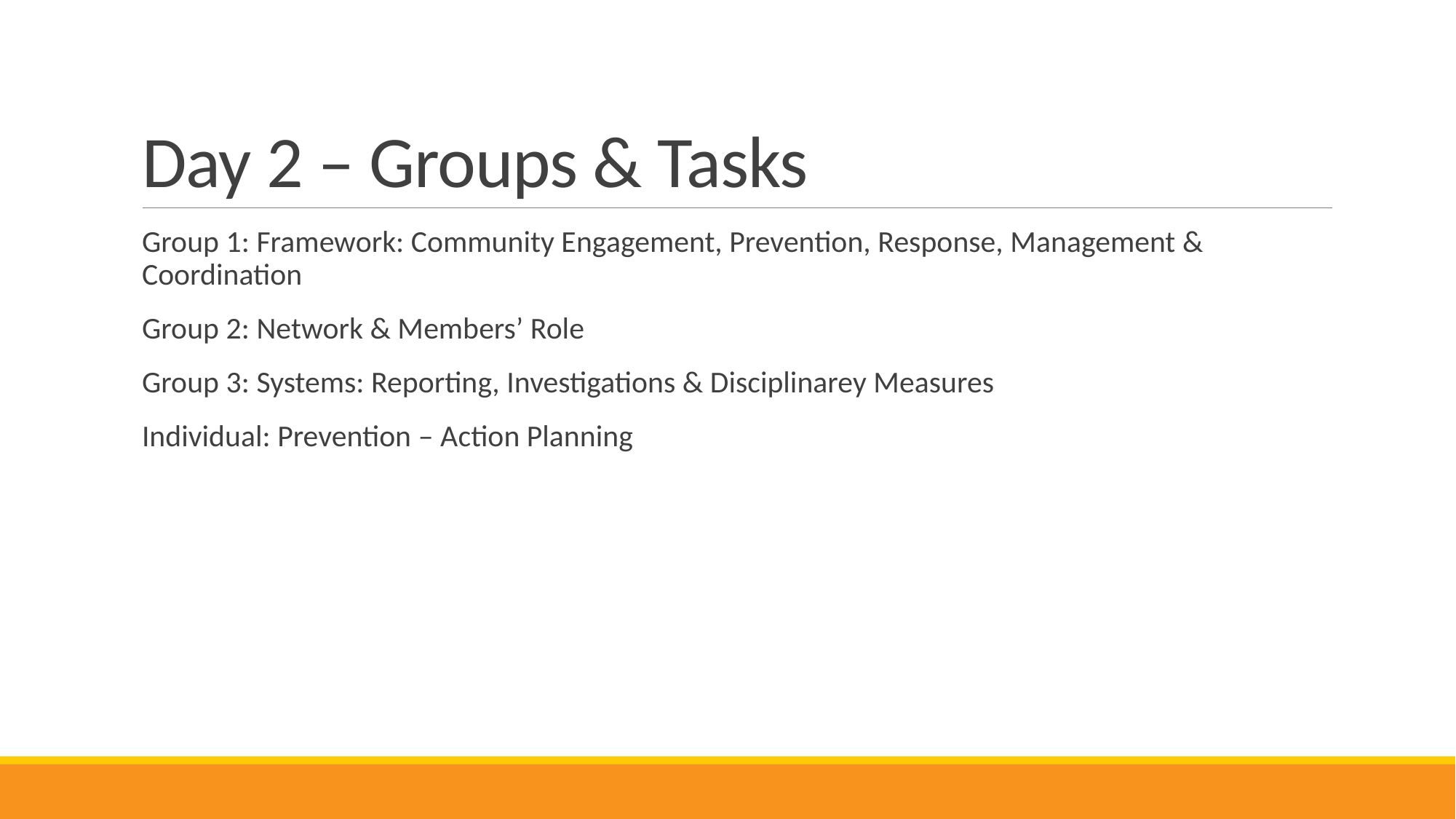

# Day 2 – Groups & Tasks
Group 1: Framework: Community Engagement, Prevention, Response, Management & Coordination
Group 2: Network & Members’ Role
Group 3: Systems: Reporting, Investigations & Disciplinarey Measures
Individual: Prevention – Action Planning